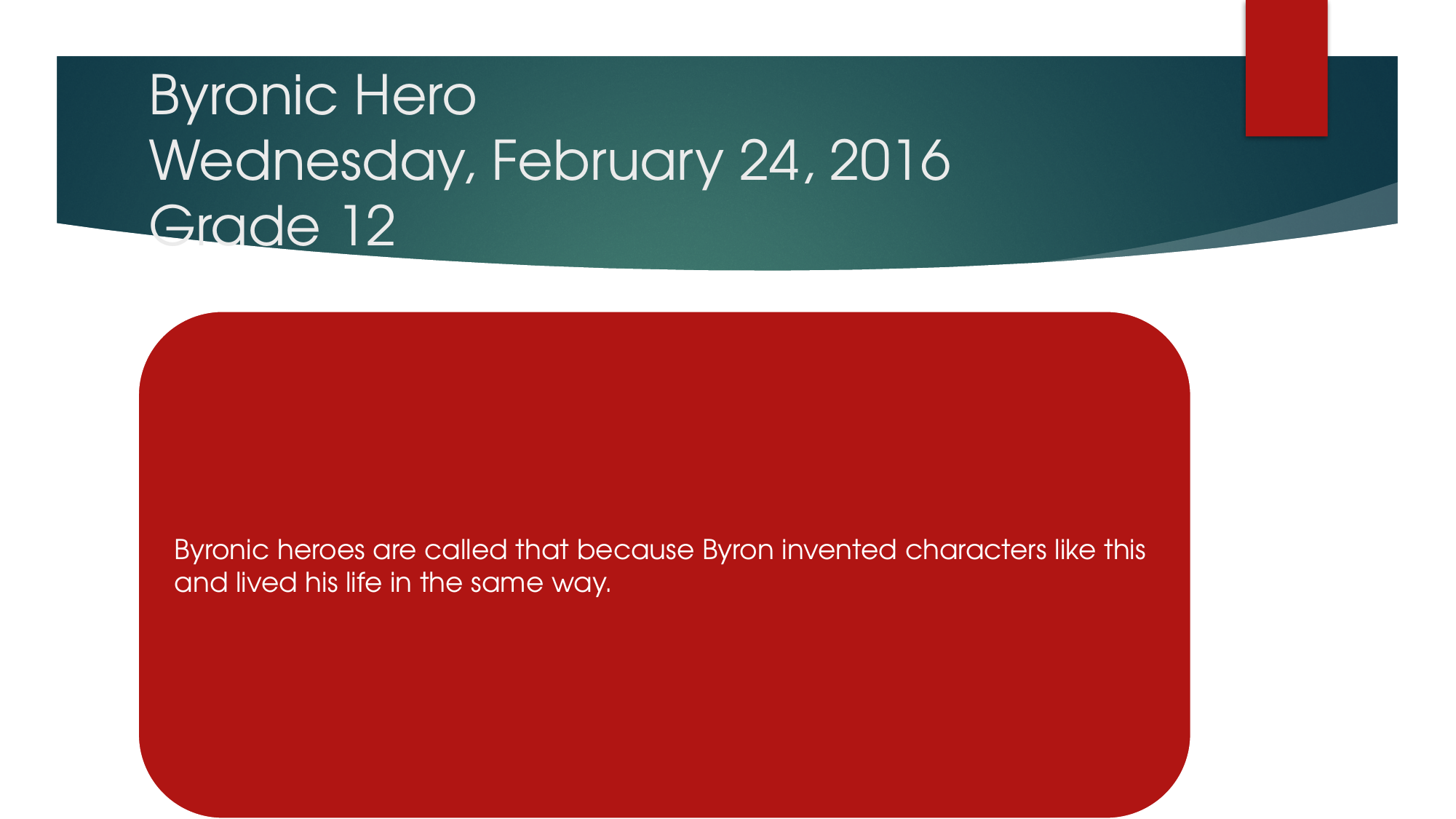

# Byronic Hero Wednesday, February 24, 2016 Grade 12
Byronic heroes are called that because Byron invented characters like this and lived his life in the same way.